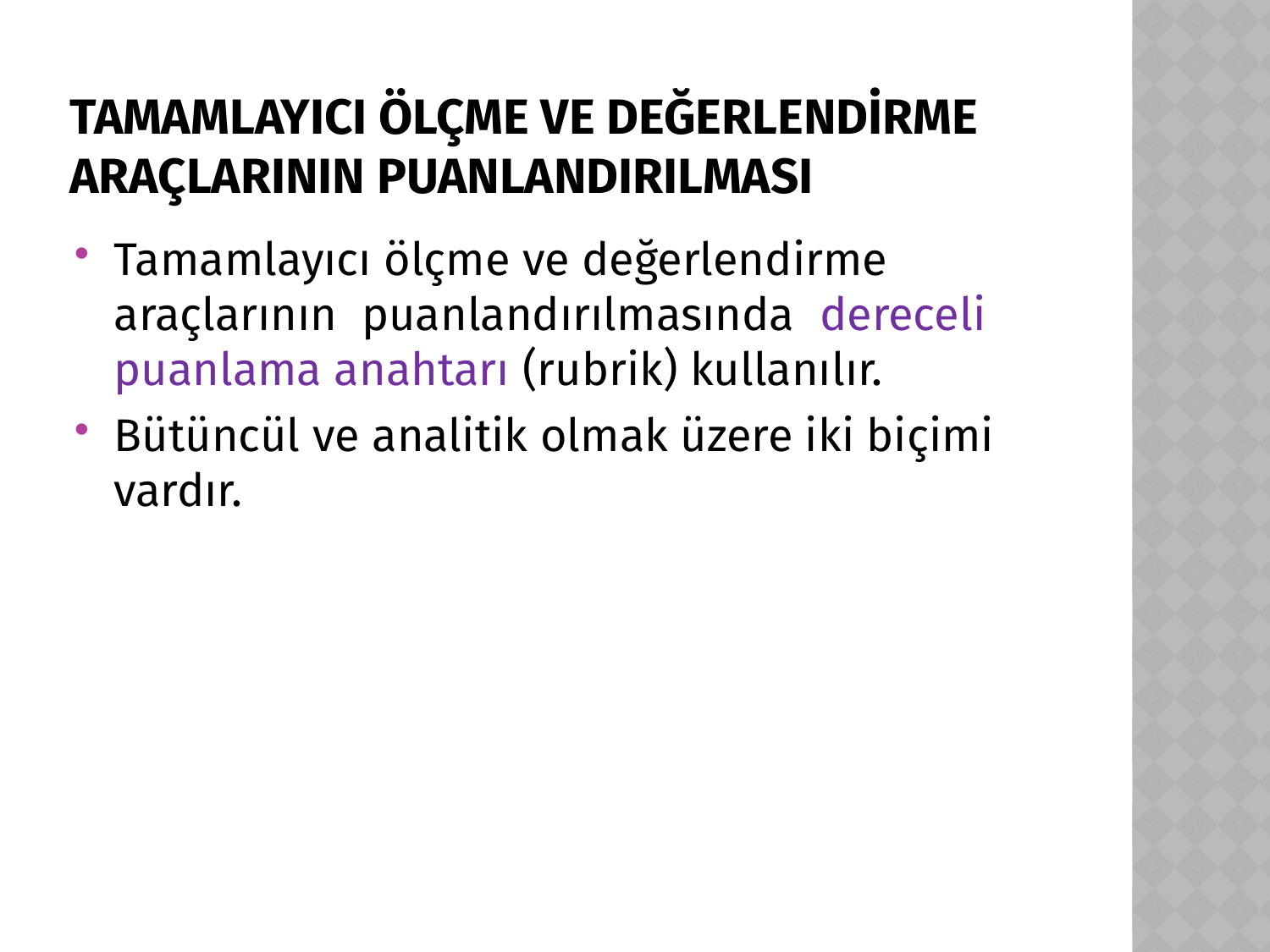

# TAMAMLAYICI ÖLÇME ve DEĞERLENDİRME ARAÇLARININ PUANLANDIRILMASI
Tamamlayıcı ölçme ve değerlendirme araçlarının  puanlandırılmasında  dereceli puanlama anahtarı (rubrik) kullanılır.
Bütüncül ve analitik olmak üzere iki biçimi vardır.